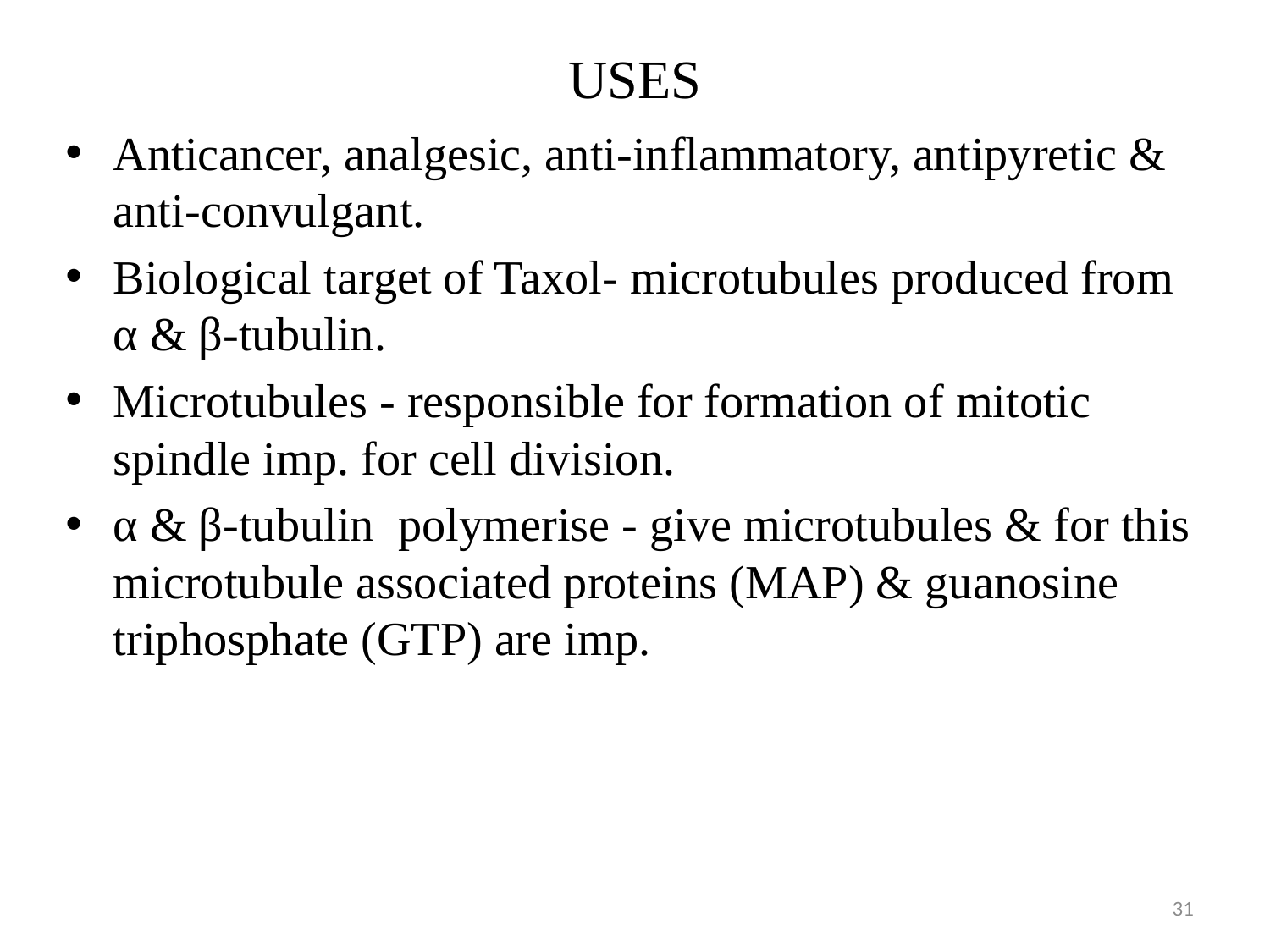

# USES
Anticancer, analgesic, anti-inflammatory, antipyretic & anti-convulgant.
Biological target of Taxol- microtubules produced from α & β-tubulin.
Microtubules - responsible for formation of mitotic spindle imp. for cell division.
α & β-tubulin  polymerise - give microtubules & for this microtubule associated proteins (MAP) & guanosine triphosphate (GTP) are imp.
31